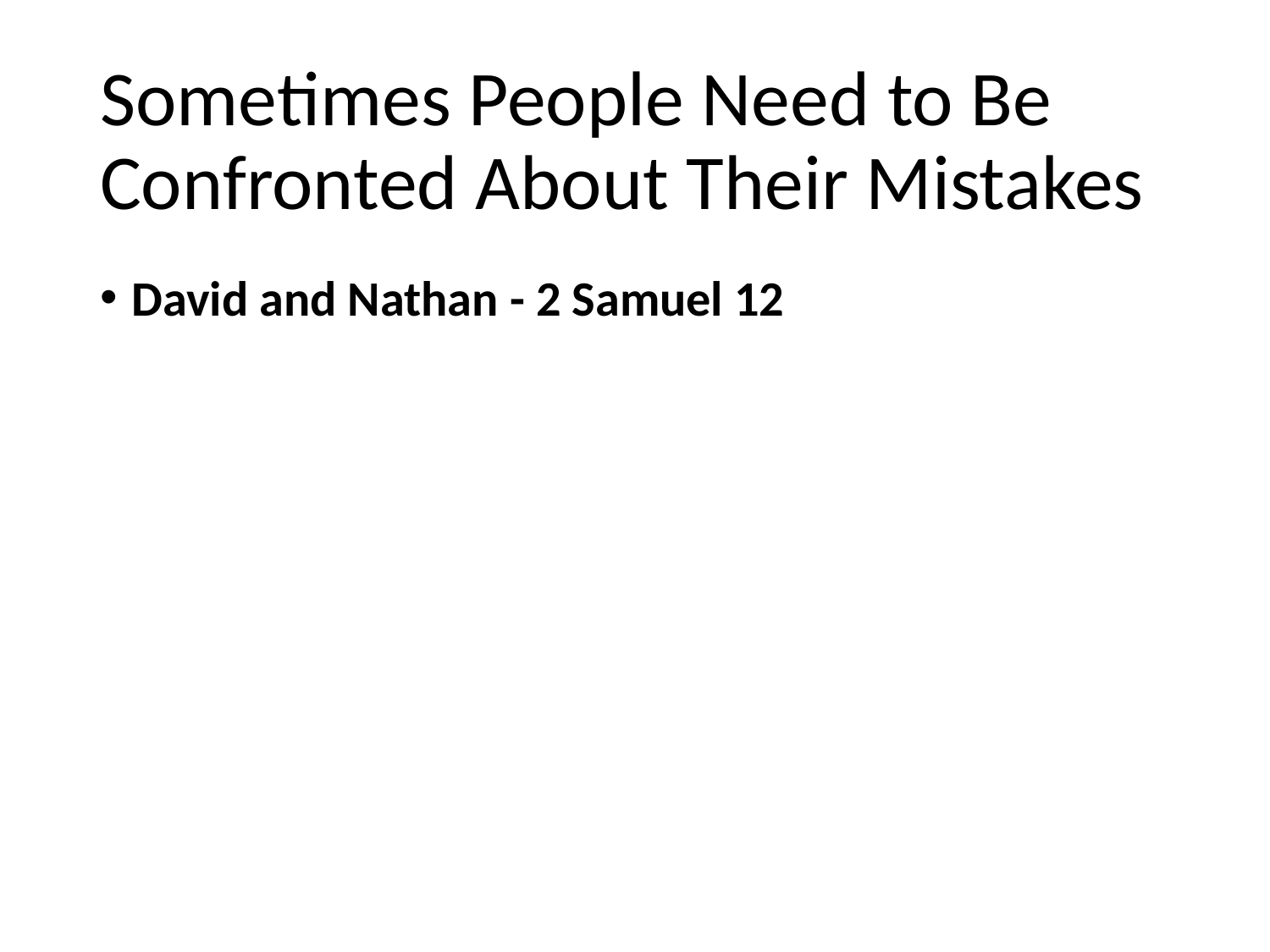

# Sometimes People Need to Be Confronted About Their Mistakes
David and Nathan - 2 Samuel 12